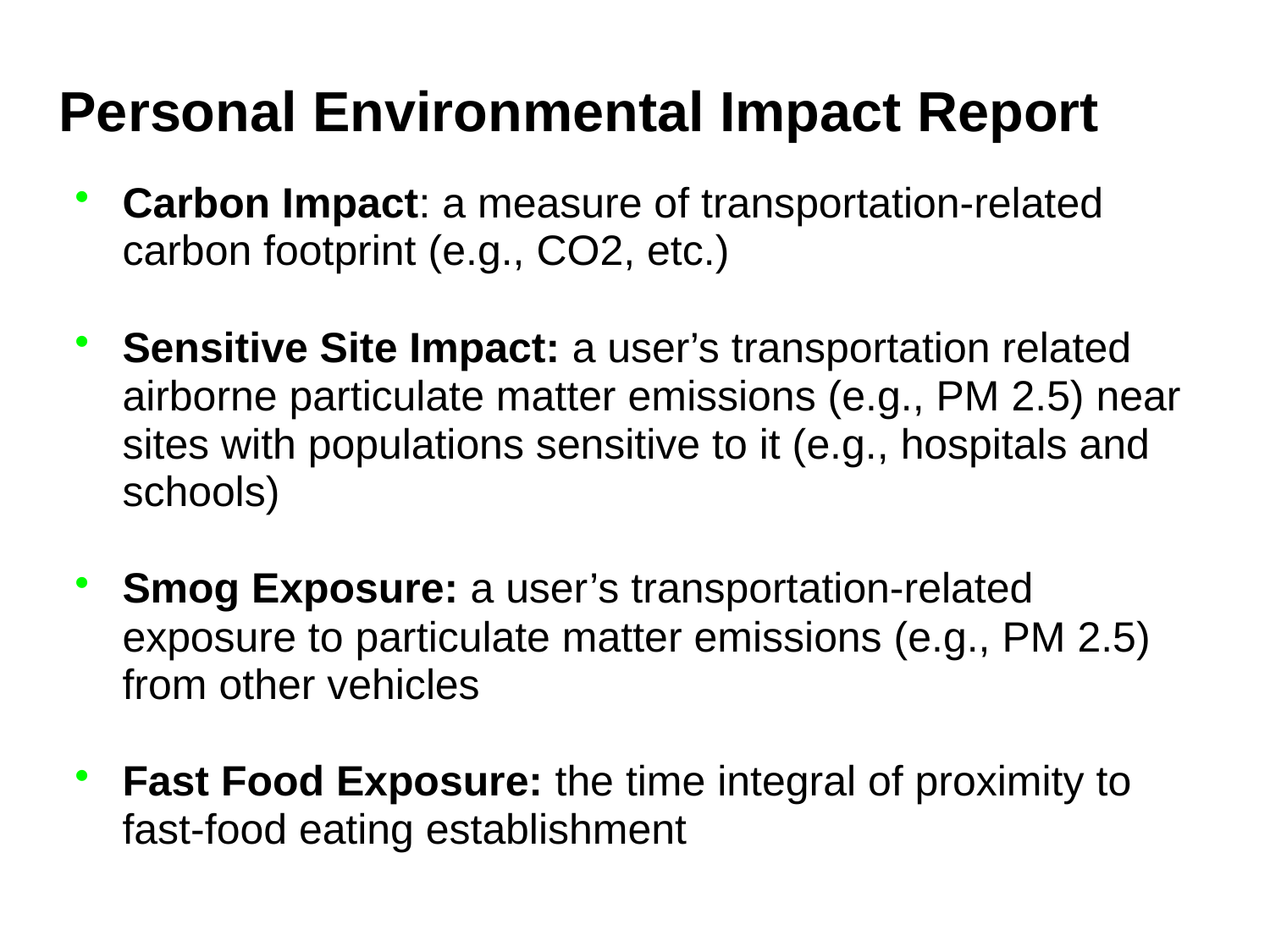

Personal Environmental Impact Report

Carbon Impact: a measure of transportation-related carbon footprint (e.g., CO2, etc.)

Sensitive Site Impact: a user’s transportation related airborne particulate matter emissions (e.g., PM 2.5) near sites with populations sensitive to it (e.g., hospitals and schools)

Smog Exposure: a user’s transportation-related exposure to particulate matter emissions (e.g., PM 2.5) from other vehicles

Fast Food Exposure: the time integral of proximity to fast-food eating establishment